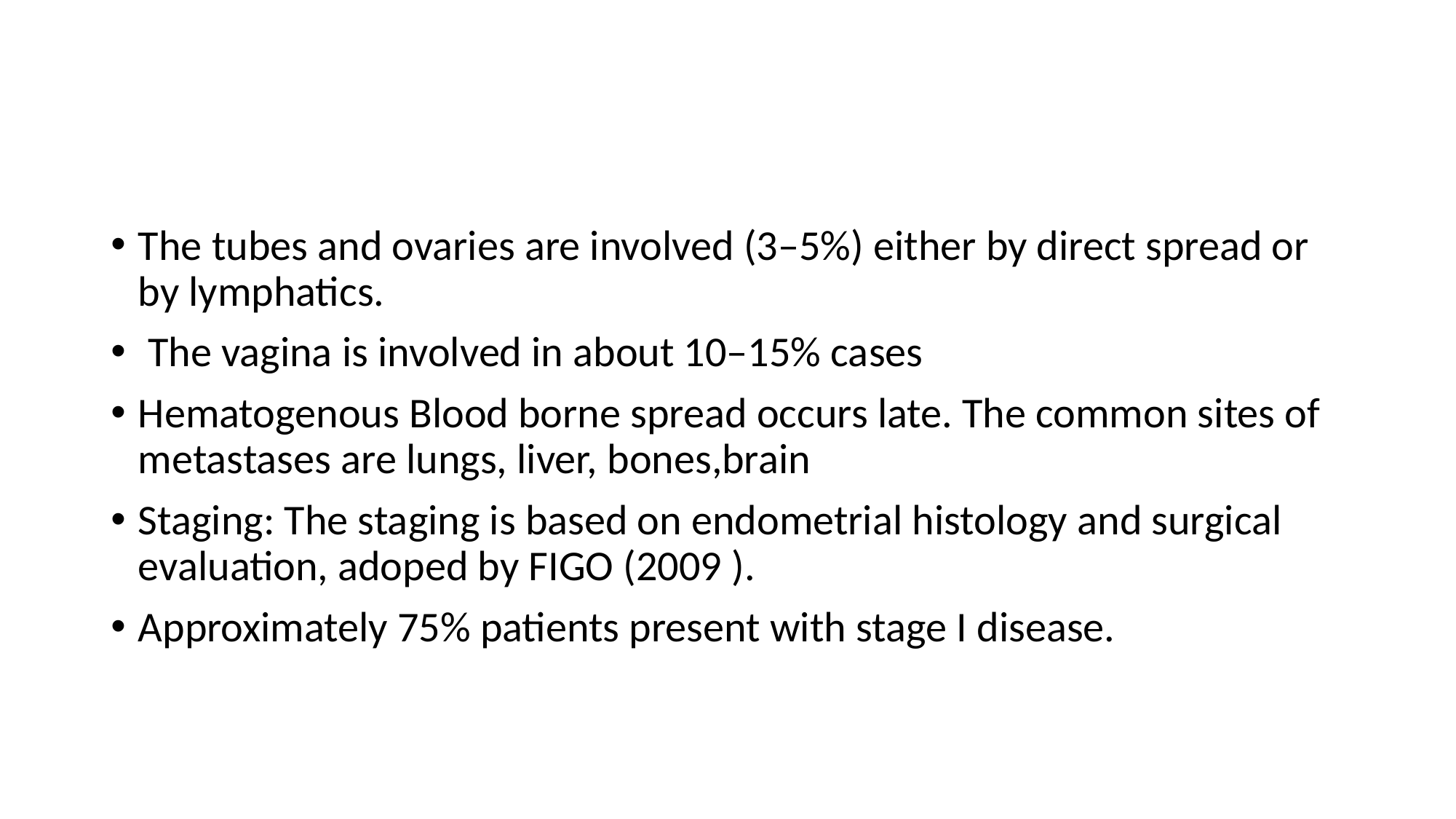

#
The tubes and ovaries are involved (3–5%) either by direct spread or by lymphatics.
 The vagina is involved in about 10–15% cases
Hematogenous Blood borne spread occurs late. The common sites of metastases are lungs, liver, bones,brain
Staging: The staging is based on endometrial histology and surgical evaluation, adoped by FIGO (2009 ).
Approximately 75% patients present with stage I disease.